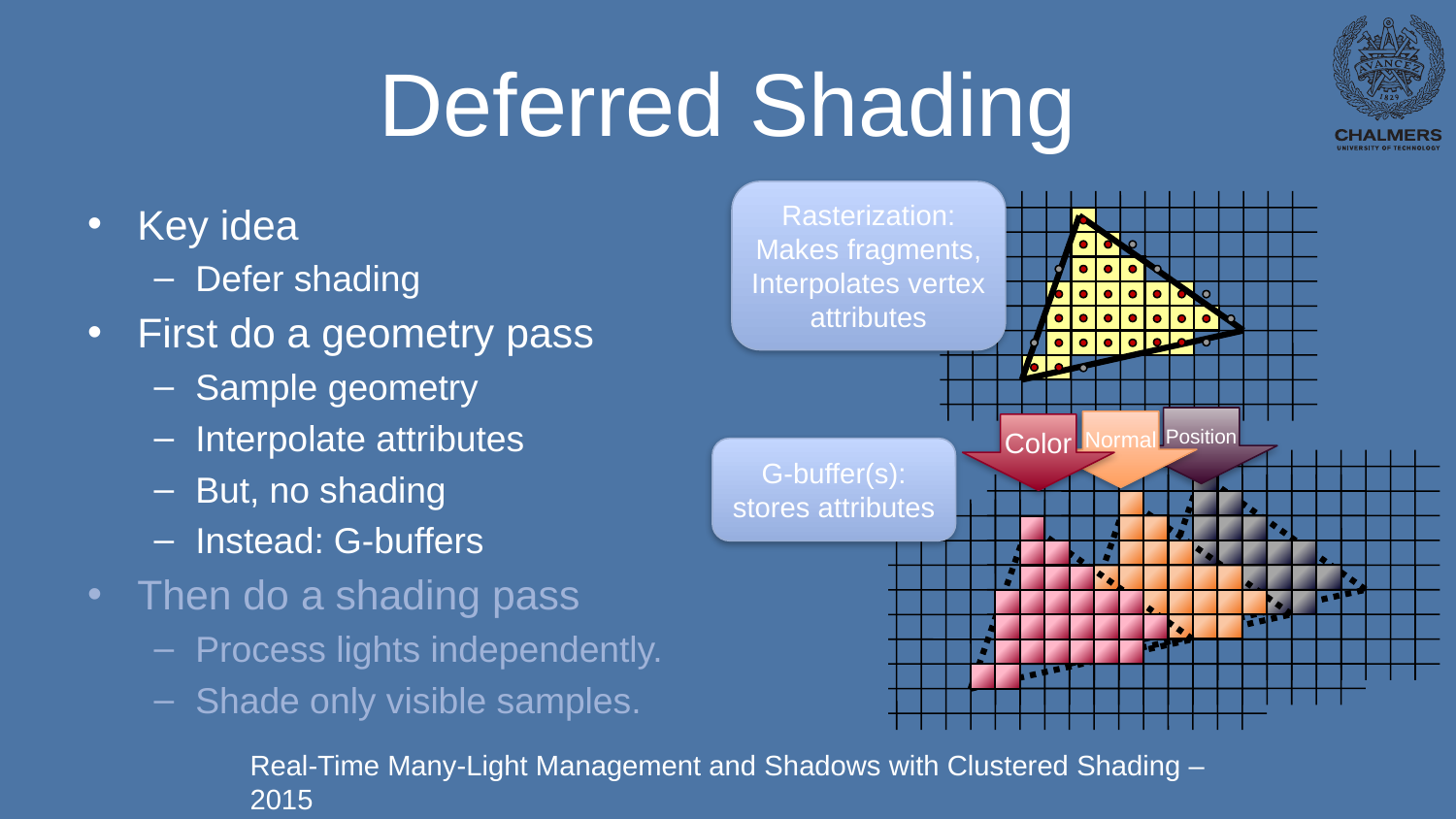

# Deferred Shading
Rasterization:
Makes fragments,
Interpolates vertex attributes
Key idea
Defer shading
First do a geometry pass
Sample geometry
Interpolate attributes
But, no shading
Instead: G-buffers
Then do a shading pass
Process lights independently.
Shade only visible samples.

Position
Normal
Color
G-buffer(s):
stores attributes